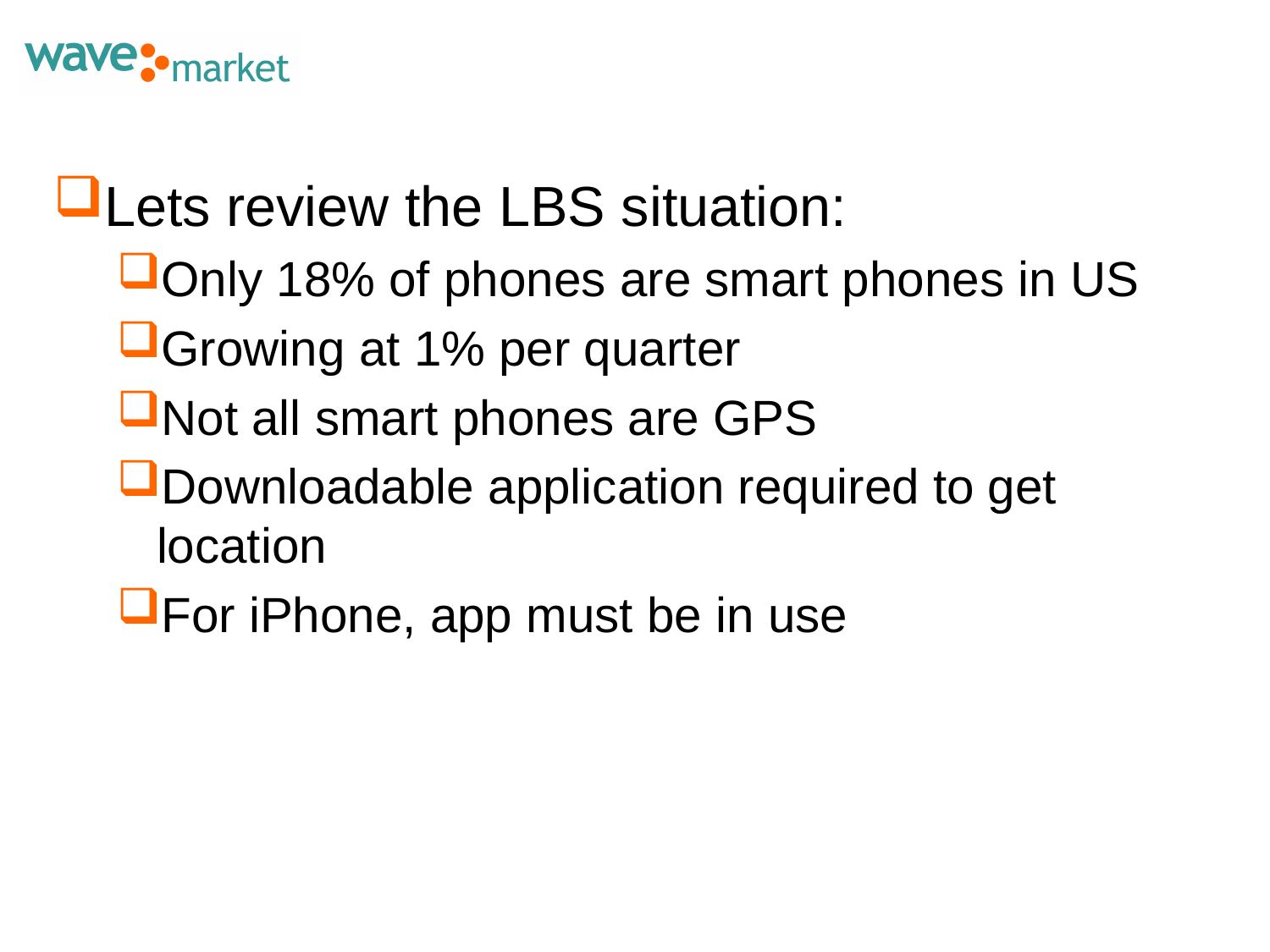

Lets review the LBS situation:
Only 18% of phones are smart phones in US
Growing at 1% per quarter
Not all smart phones are GPS
Downloadable application required to get location
For iPhone, app must be in use